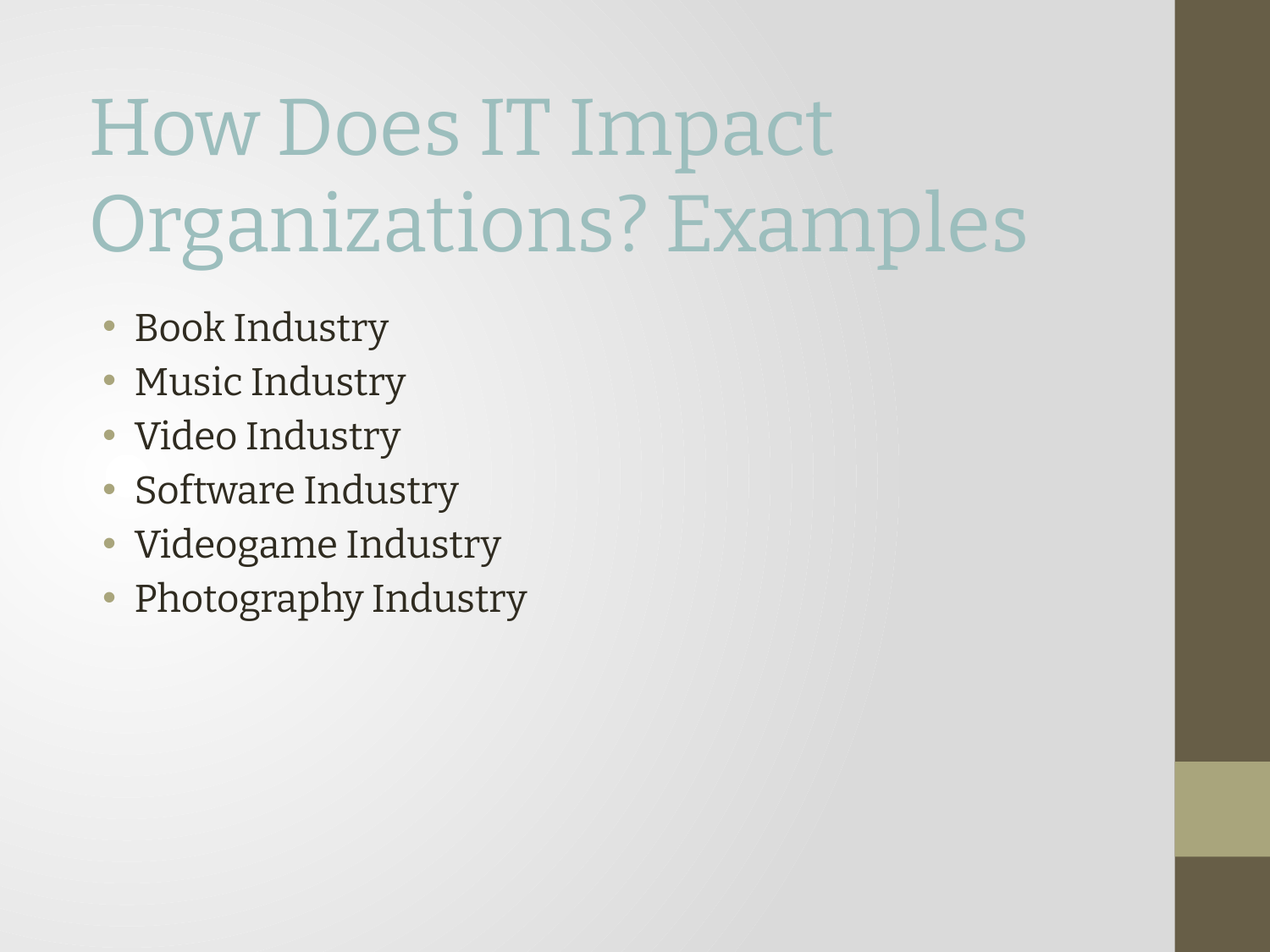

How Does IT Impact Organizations? Examples
Book Industry
Music Industry
Video Industry
Software Industry
Videogame Industry
Photography Industry